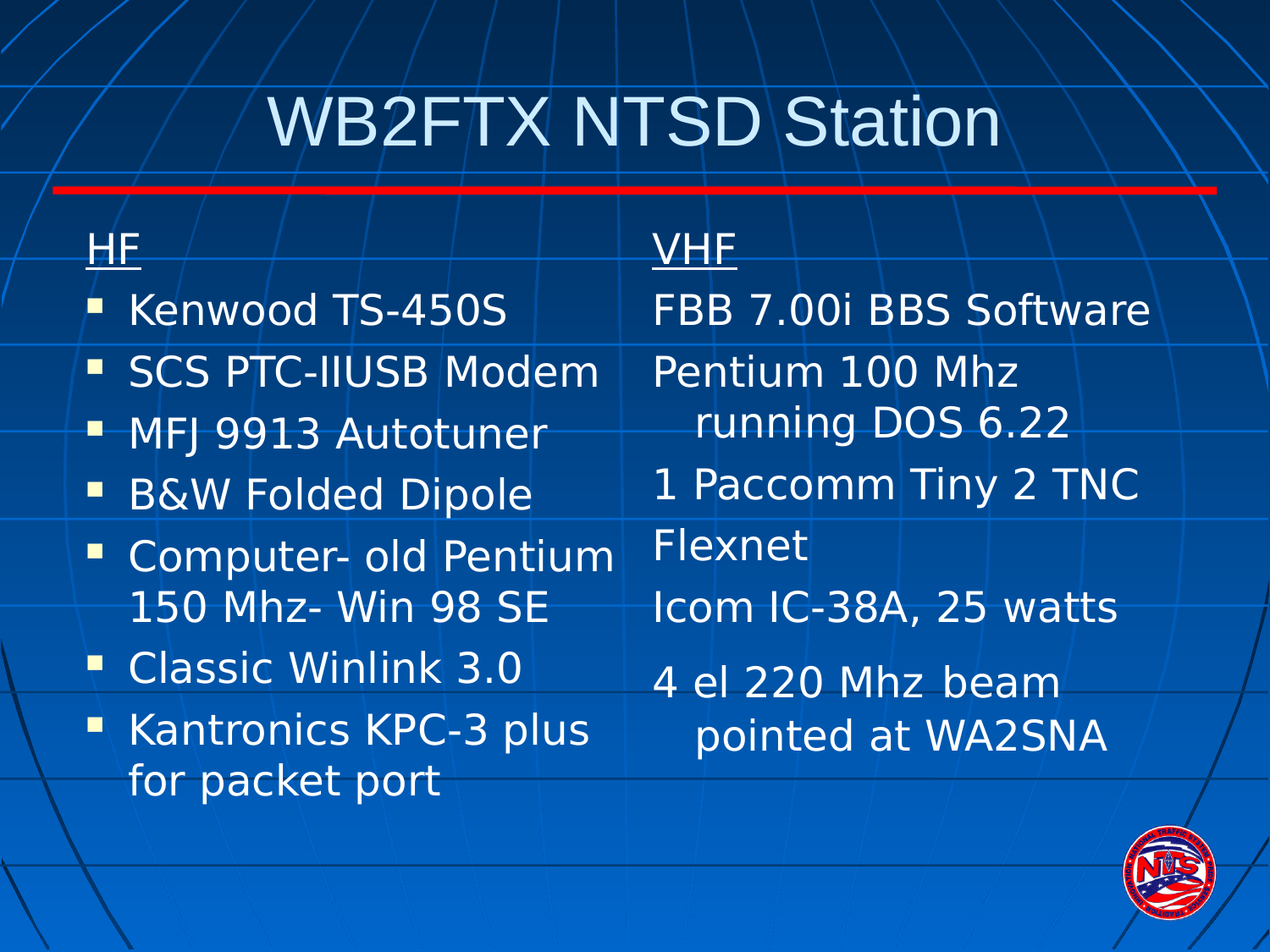

WB2FTX NTSD Station
HF
Kenwood TS-450S
SCS PTC-IIUSB Modem
MFJ 9913 Autotuner
B&W Folded Dipole
Computer- old Pentium 150 Mhz- Win 98 SE
Classic Winlink 3.0
Kantronics KPC-3 plus for packet port
VHF
FBB 7.00i BBS Software
Pentium 100 Mhz running DOS 6.22
1 Paccomm Tiny 2 TNC
Flexnet
Icom IC-38A, 25 watts
4 el 220 Mhz beam pointed at WA2SNA